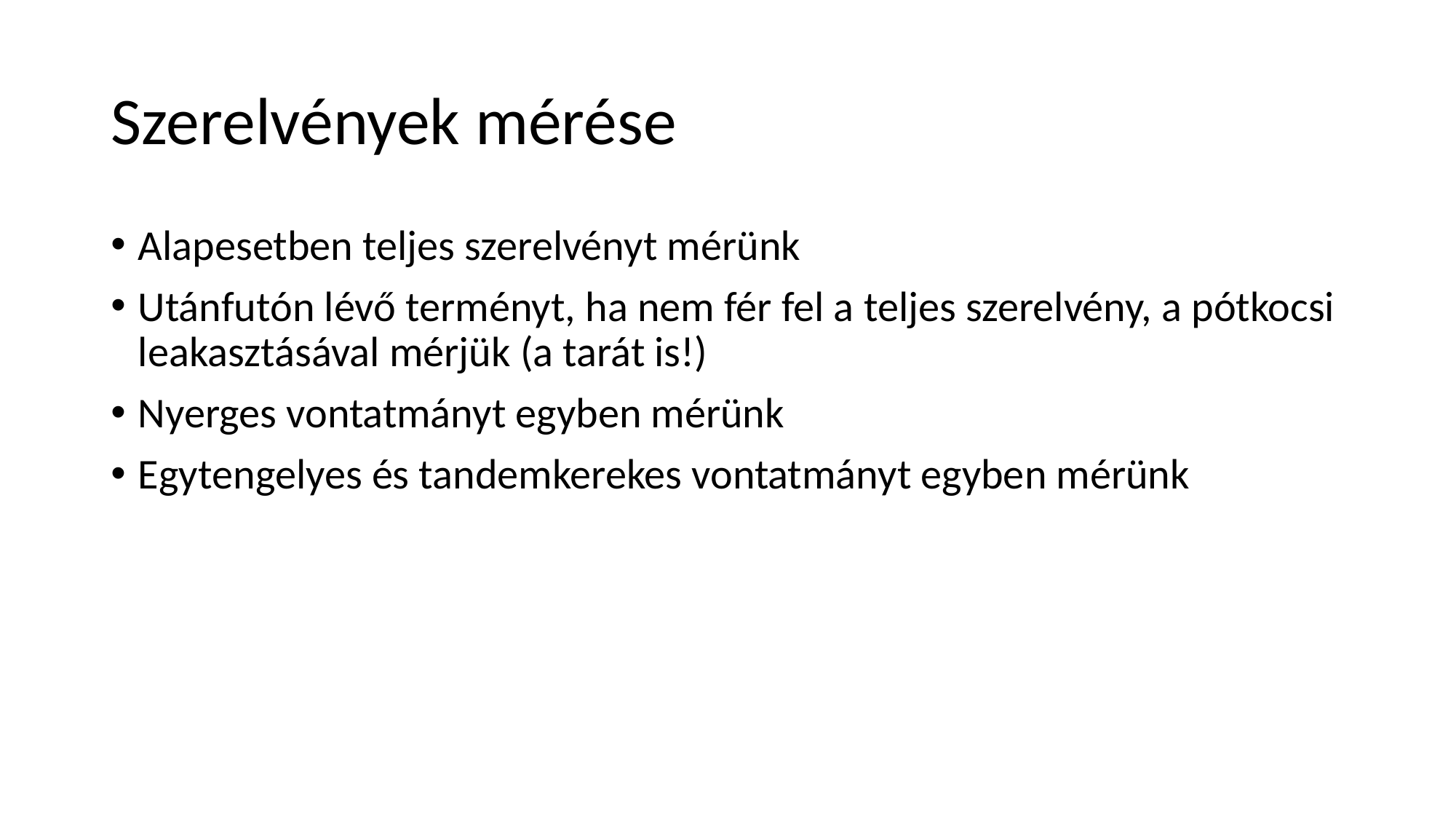

# Szerelvények mérése
Alapesetben teljes szerelvényt mérünk
Utánfutón lévő terményt, ha nem fér fel a teljes szerelvény, a pótkocsi leakasztásával mérjük (a tarát is!)
Nyerges vontatmányt egyben mérünk
Egytengelyes és tandemkerekes vontatmányt egyben mérünk